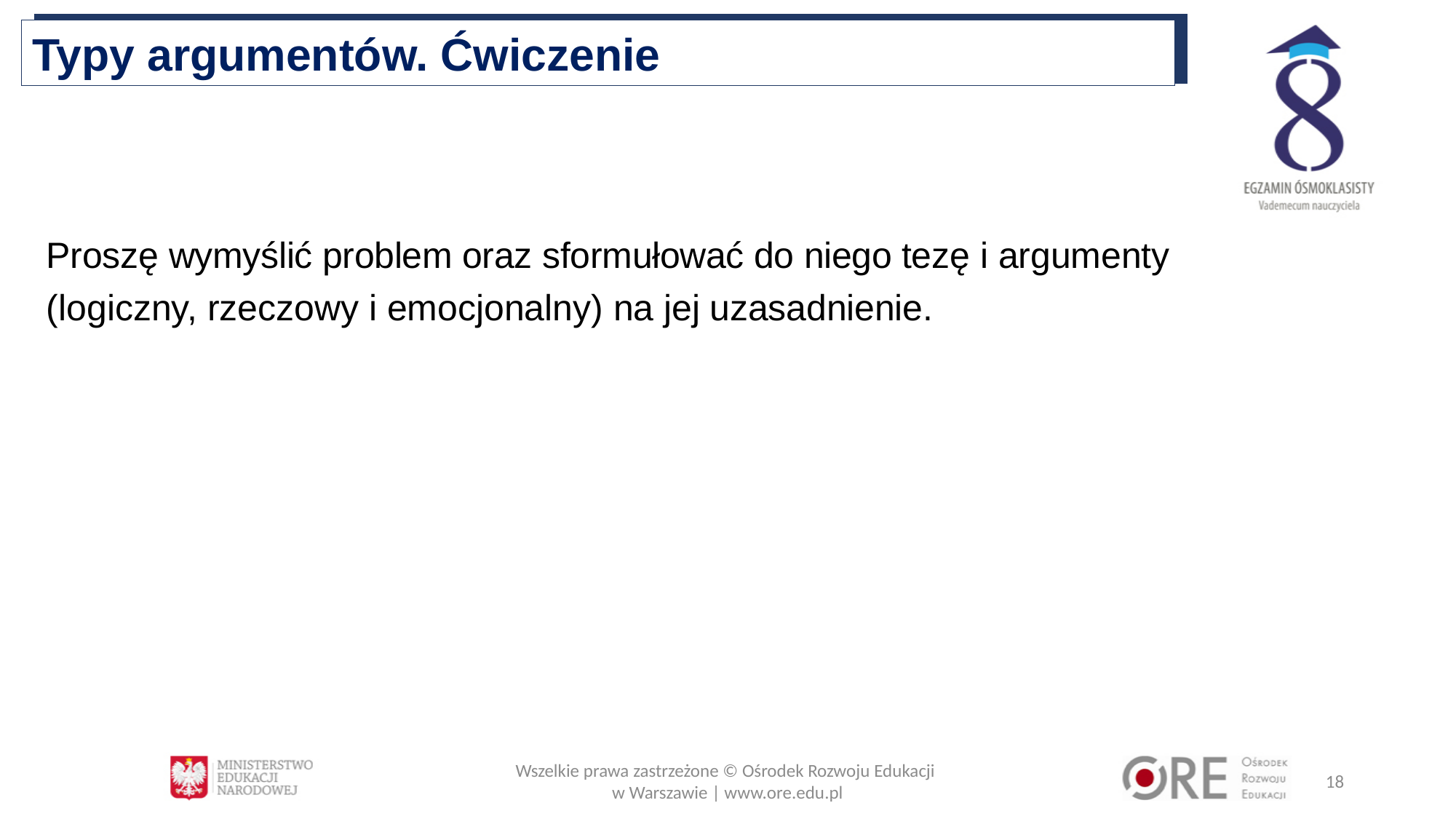

Typy argumentów. Ćwiczenie
Proszę wymyślić problem oraz sformułować do niego tezę i argumenty (logiczny, rzeczowy i emocjonalny) na jej uzasadnienie.
Wszelkie prawa zastrzeżone © Ośrodek Rozwoju Edukacji
w Warszawie | www.ore.edu.pl
18